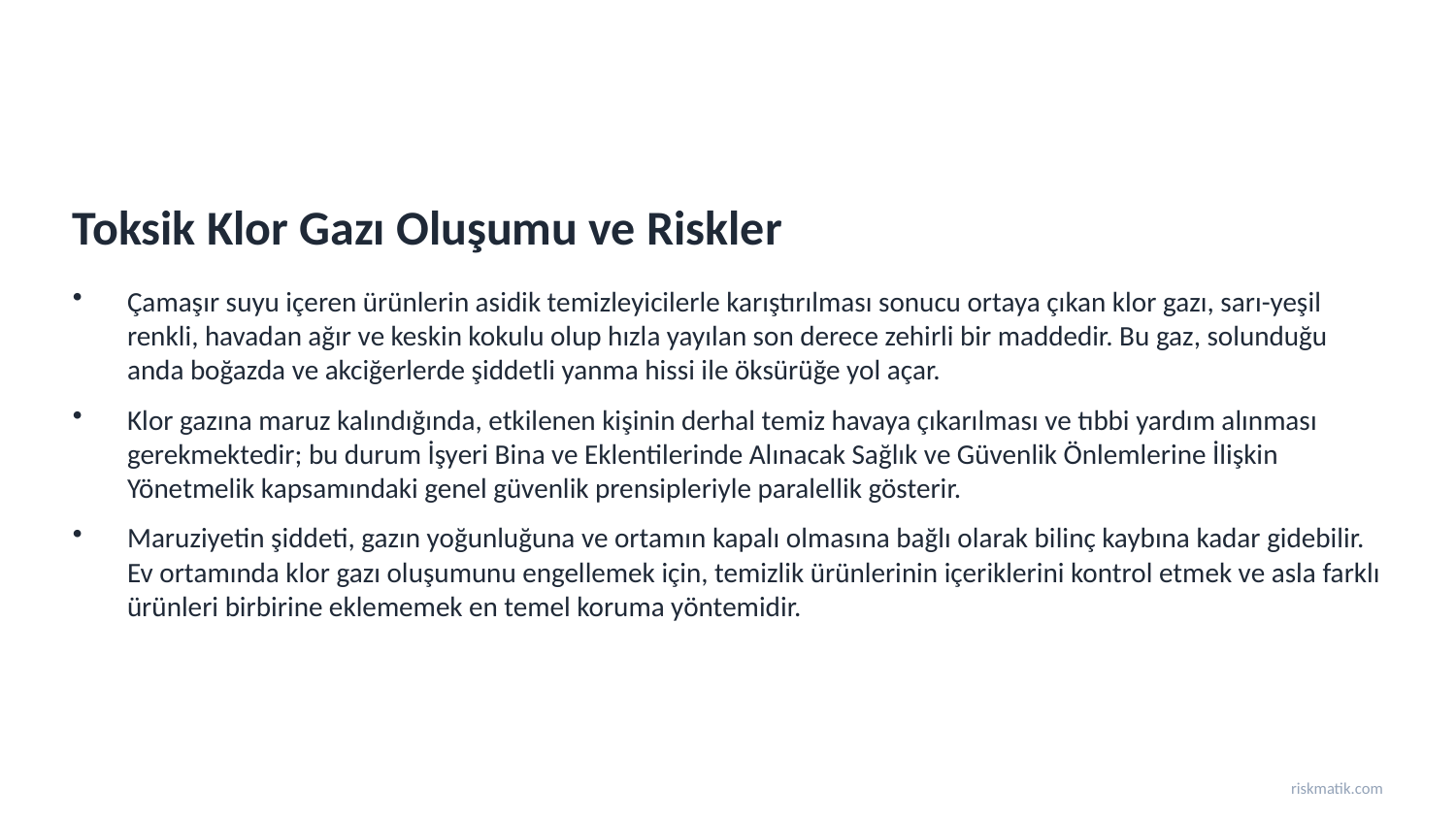

Toksik Klor Gazı Oluşumu ve Riskler
Çamaşır suyu içeren ürünlerin asidik temizleyicilerle karıştırılması sonucu ortaya çıkan klor gazı, sarı-yeşil renkli, havadan ağır ve keskin kokulu olup hızla yayılan son derece zehirli bir maddedir. Bu gaz, solunduğu anda boğazda ve akciğerlerde şiddetli yanma hissi ile öksürüğe yol açar.
Klor gazına maruz kalındığında, etkilenen kişinin derhal temiz havaya çıkarılması ve tıbbi yardım alınması gerekmektedir; bu durum İşyeri Bina ve Eklentilerinde Alınacak Sağlık ve Güvenlik Önlemlerine İlişkin Yönetmelik kapsamındaki genel güvenlik prensipleriyle paralellik gösterir.
Maruziyetin şiddeti, gazın yoğunluğuna ve ortamın kapalı olmasına bağlı olarak bilinç kaybına kadar gidebilir. Ev ortamında klor gazı oluşumunu engellemek için, temizlik ürünlerinin içeriklerini kontrol etmek ve asla farklı ürünleri birbirine eklememek en temel koruma yöntemidir.
riskmatik.com